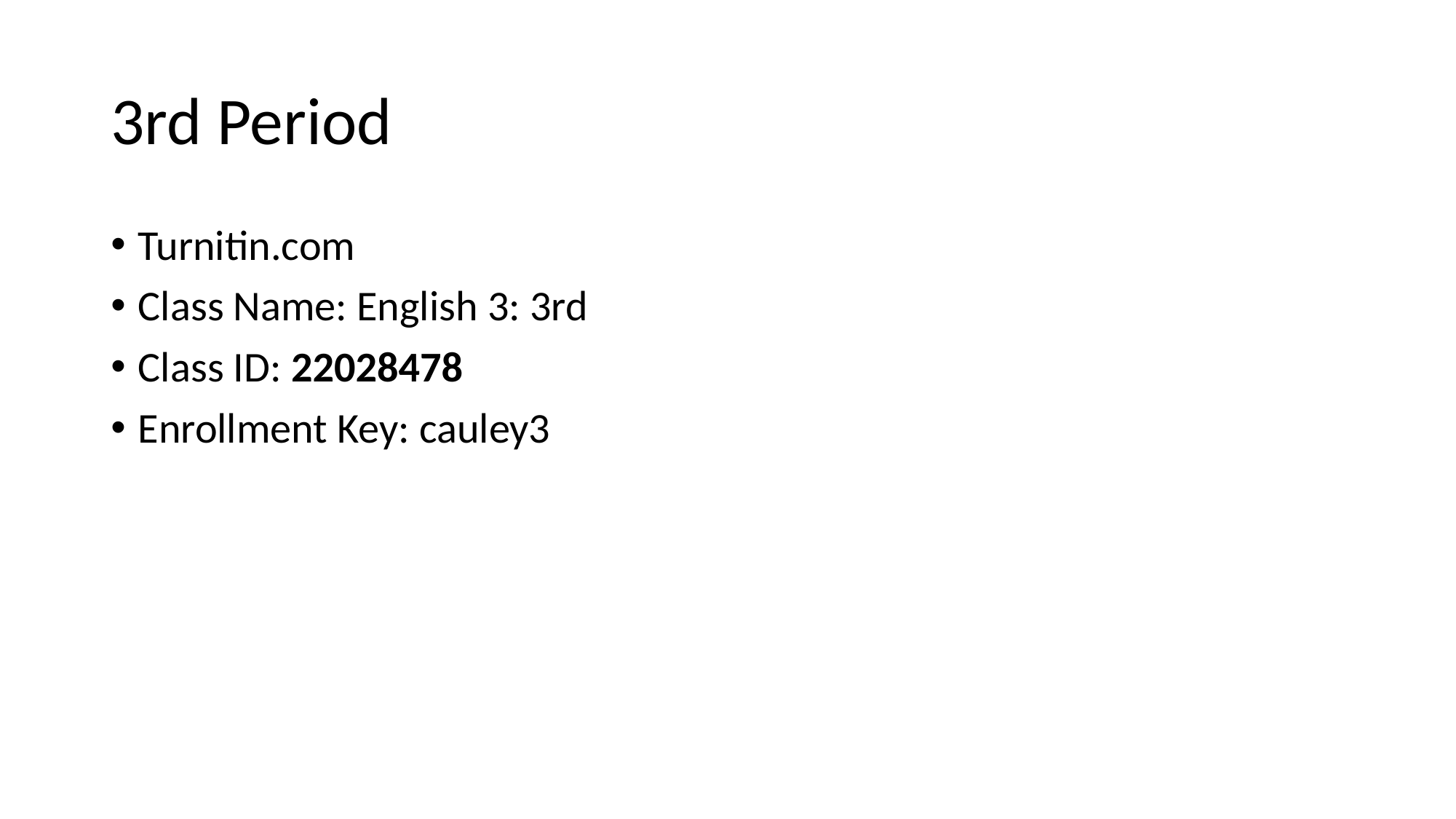

# 3rd Period
Turnitin.com
Class Name: English 3: 3rd
Class ID: 22028478
Enrollment Key: cauley3